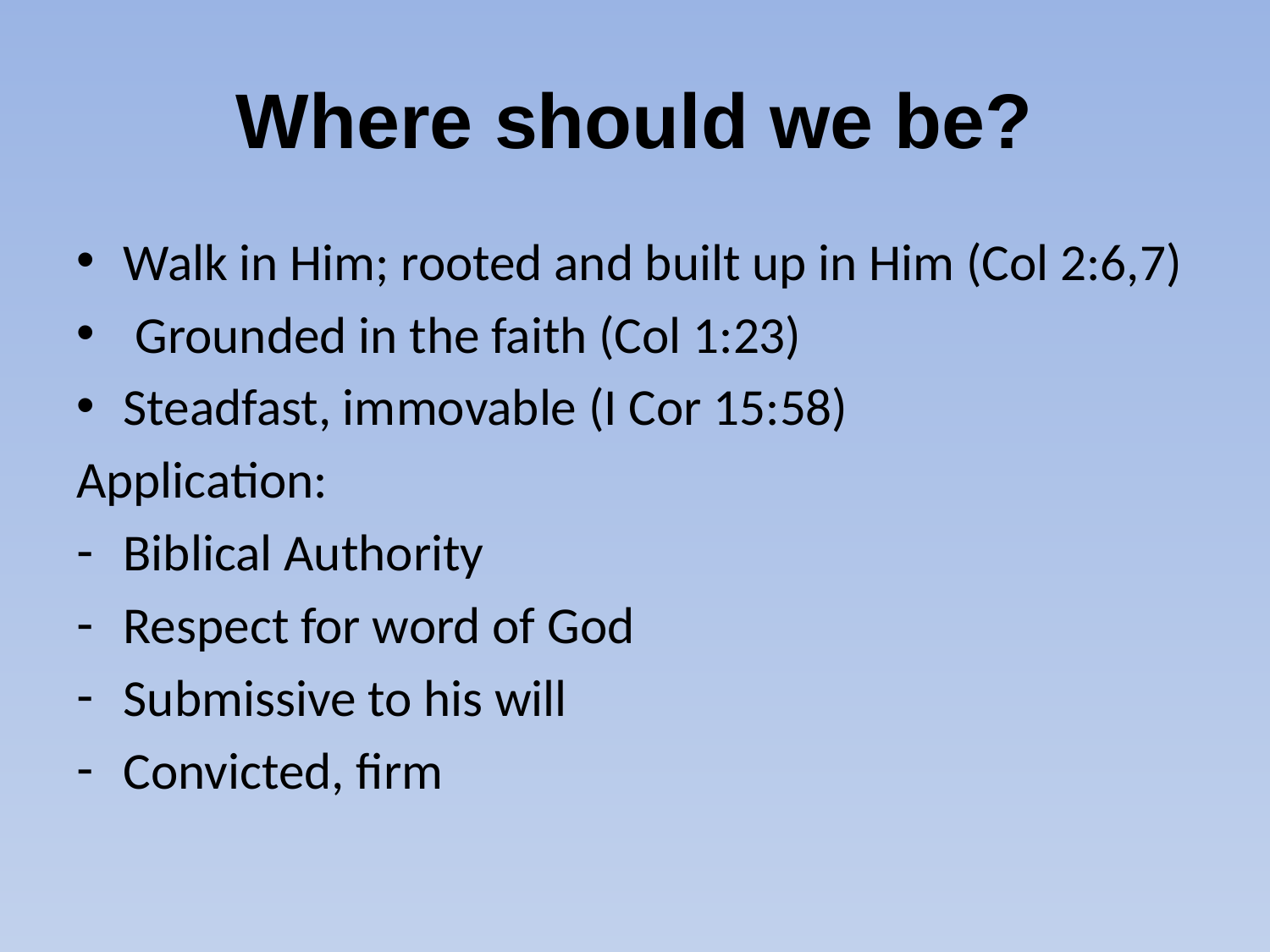

# Where should we be?
Walk in Him; rooted and built up in Him (Col 2:6,7)
 Grounded in the faith (Col 1:23)
Steadfast, immovable (I Cor 15:58)
Application:
Biblical Authority
Respect for word of God
Submissive to his will
Convicted, firm